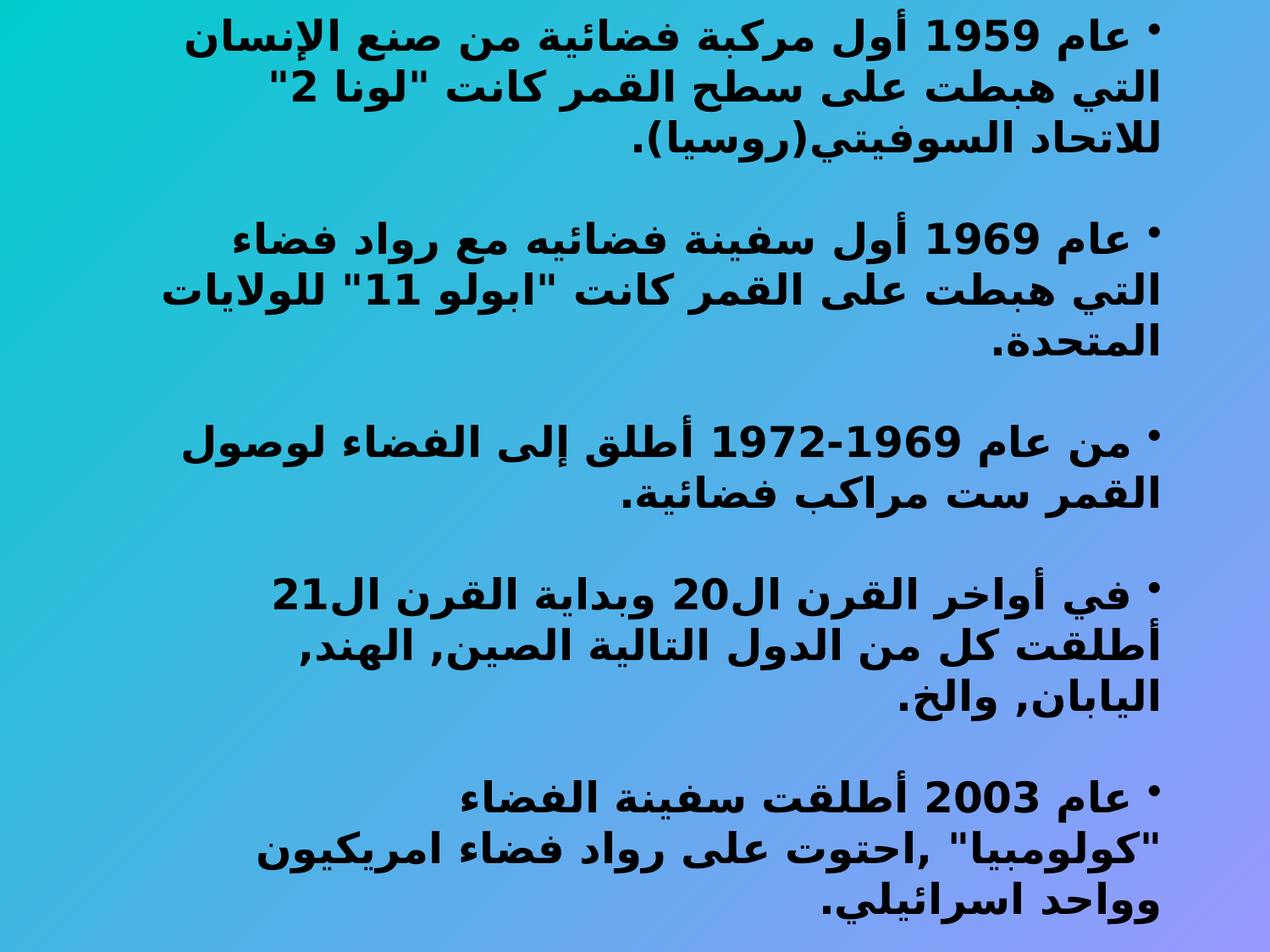

عام 1959 أول مركبة فضائية من صنع الإنسان التي هبطت على سطح القمر كانت "لونا 2" للاتحاد السوفيتي(روسيا).

 عام 1969 أول سفينة فضائيه مع رواد فضاء التي هبطت على القمر كانت "ابولو 11" للولايات المتحدة.

 من عام 1969-1972 أطلق إلى الفضاء لوصول القمر ست مراكب فضائية.

 في أواخر القرن ال20 وبداية القرن ال21 أطلقت كل من الدول التالية الصين, الهند, اليابان, والخ.

 عام 2003 أطلقت سفينة الفضاء "كولومبيا" ,احتوت على رواد فضاء امريكيون وواحد اسرائيلي.